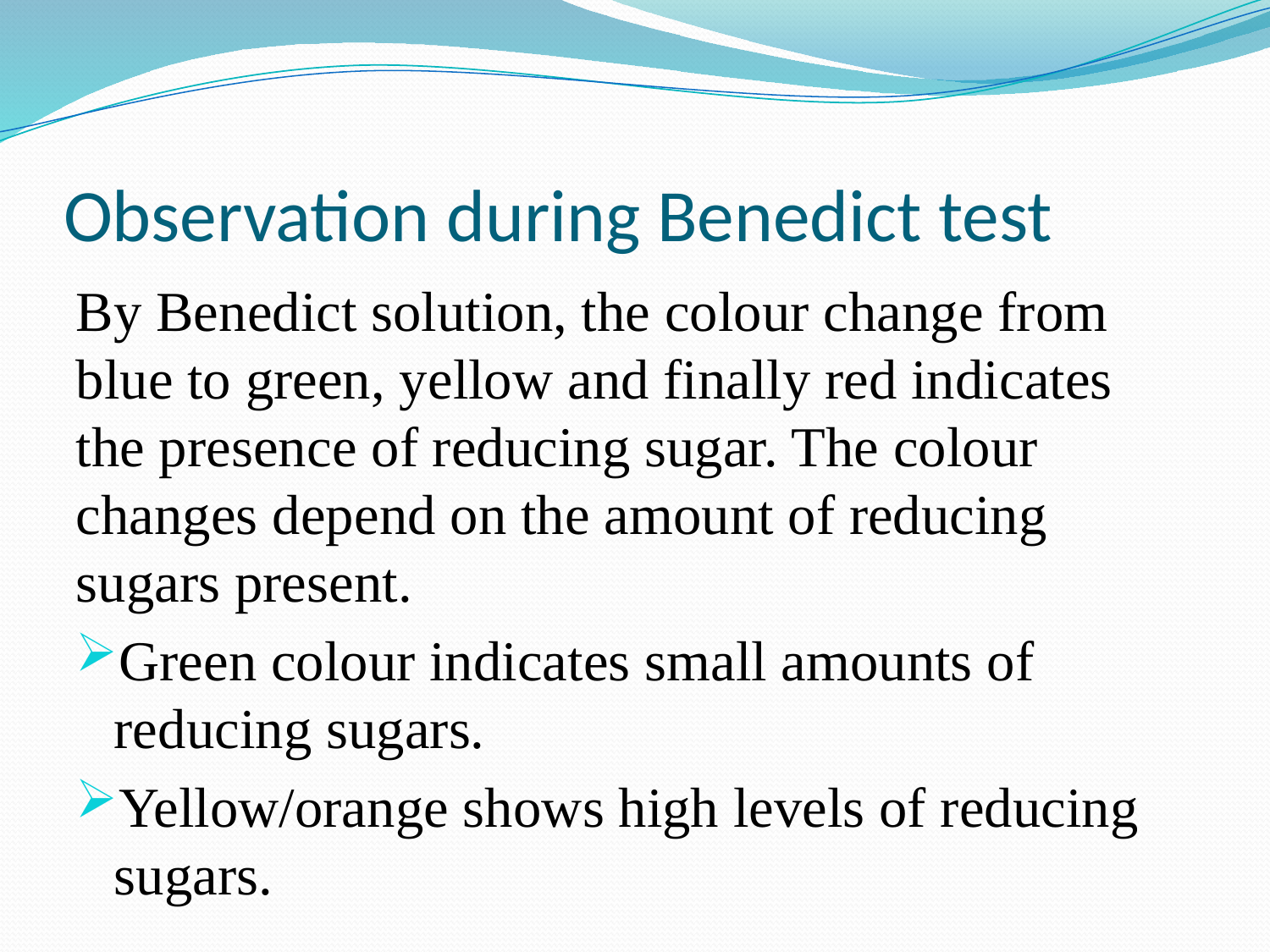

# Observation during Benedict test
By Benedict solution, the colour change from blue to green, yellow and finally red indicates the presence of reducing sugar. The colour changes depend on the amount of reducing sugars present.
Green colour indicates small amounts of reducing sugars.
Yellow/orange shows high levels of reducing sugars.